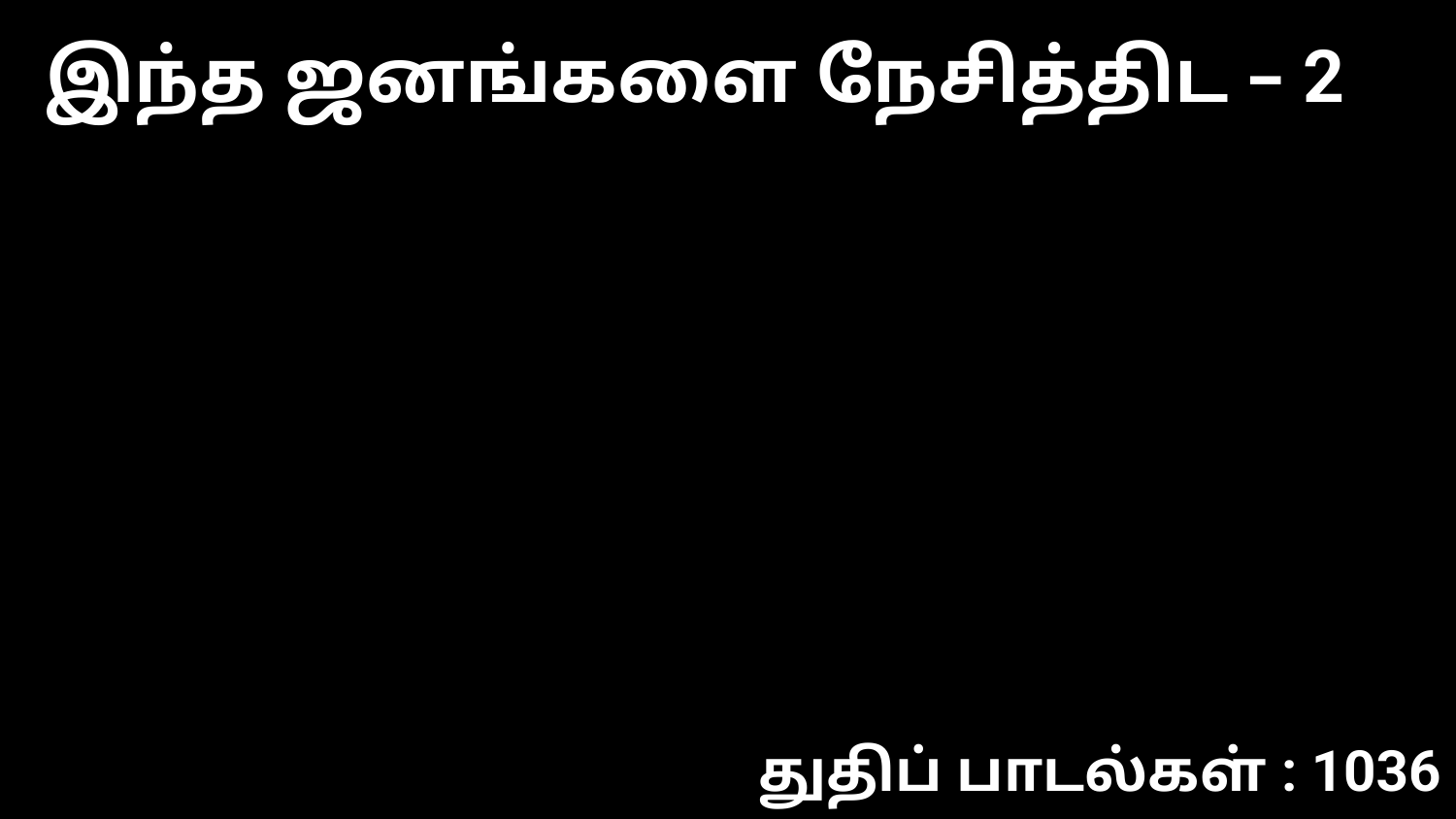

இந்த ஜனங்களை நேசித்திட – 2
துதிப் பாடல்கள் : 1036